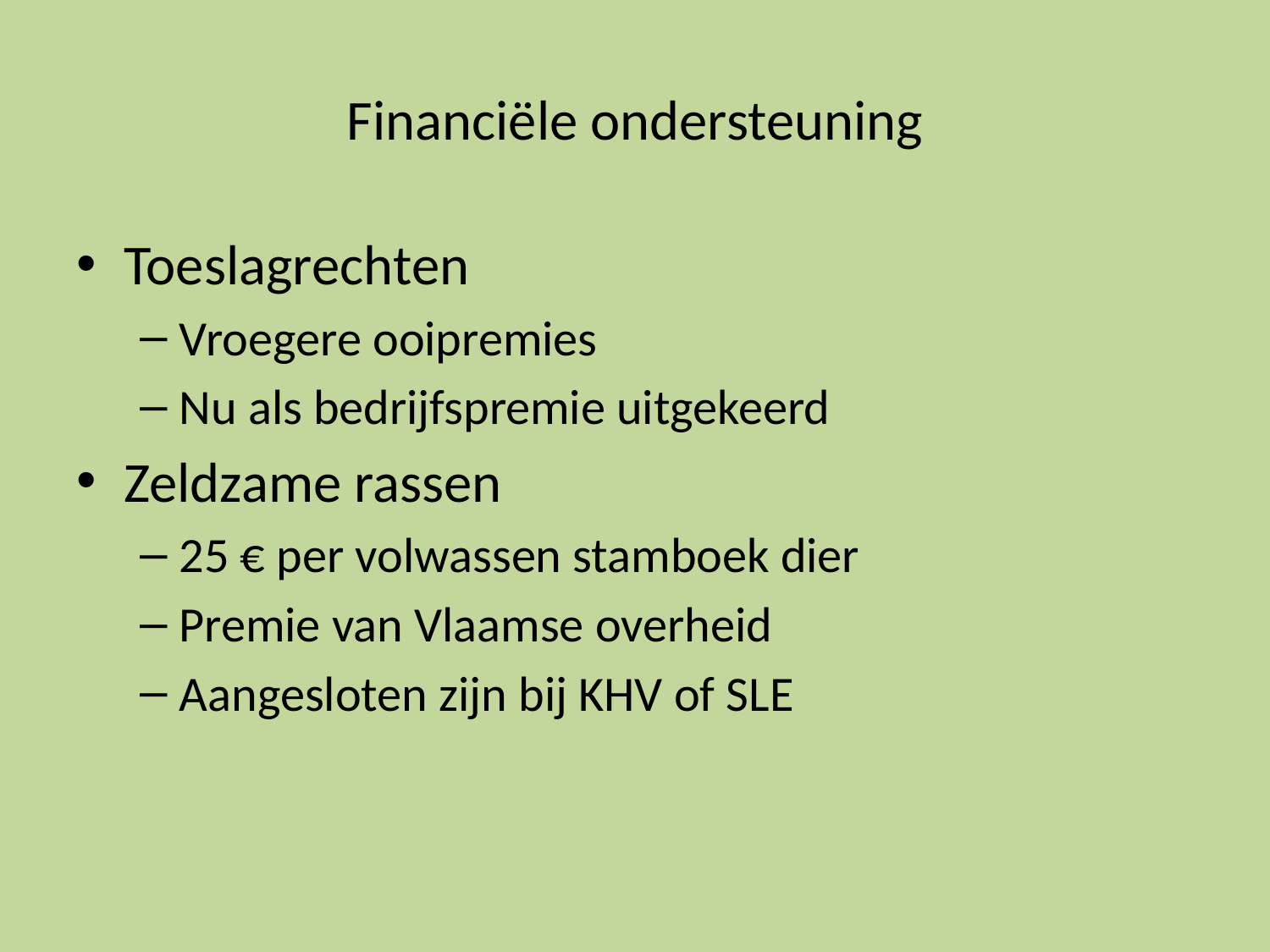

# Financiële ondersteuning
Toeslagrechten
Vroegere ooipremies
Nu als bedrijfspremie uitgekeerd
Zeldzame rassen
25 € per volwassen stamboek dier
Premie van Vlaamse overheid
Aangesloten zijn bij KHV of SLE